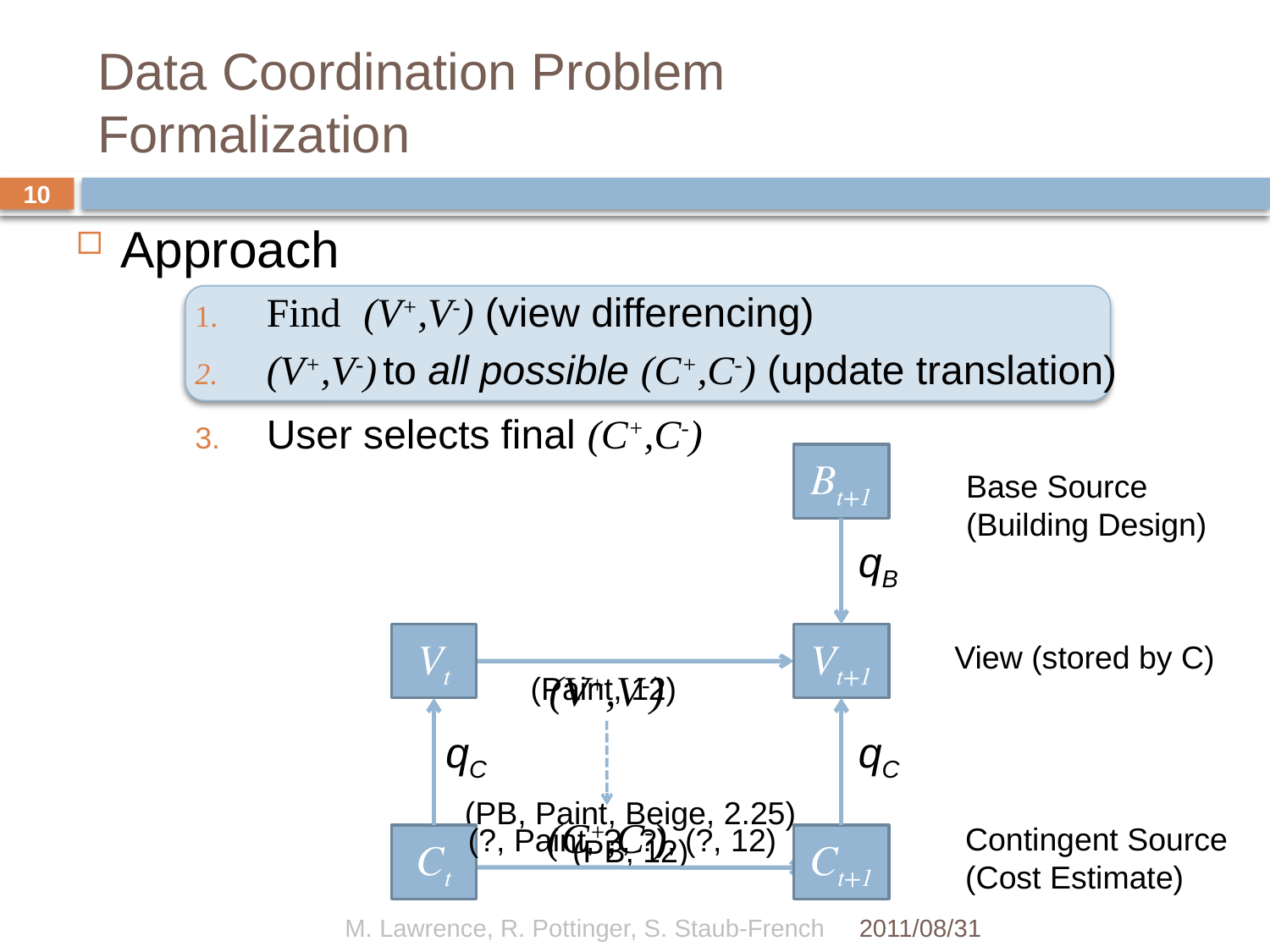

# Data Coordination Problem Formalization
10

Approach
Find  (V+,V-) (view differencing)
(V+,V-) to all possible (C+,C-) (update translation)
User selects final (C+,C-)

Bt+1
Base Source
(Building Design)
qB
Vt
Vt+1
View (stored by C)
(V+,V-)
(Paint, 12)
qC
qC
(PB, Paint, Beige, 2.25)
(PB, 12)
(C+,C-)
Contingent Source
(Cost Estimate)
(?, Paint, ?, ?), (?, 12)
Ct
Ct+1
M. Lawrence, R. Pottinger, S. Staub-French
2011/08/31